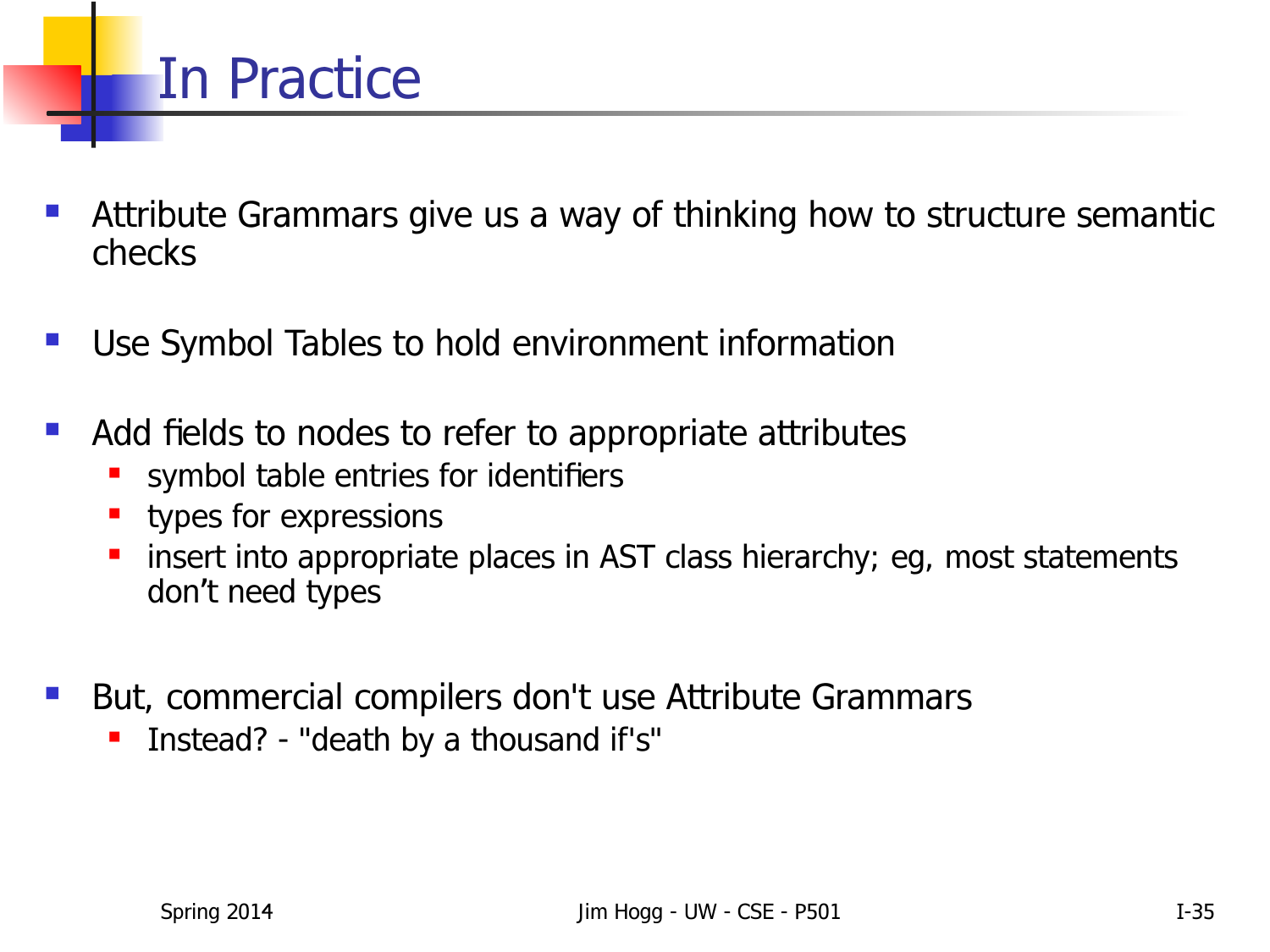

# In Practice
Attribute Grammars give us a way of thinking how to structure semantic checks

Use Symbol Tables to hold environment information

Add fields to nodes to refer to appropriate attributes
symbol table entries for identifiers
types for expressions
insert into appropriate places in AST class hierarchy; eg, most statements don’t need types

But, commercial compilers don't use Attribute Grammars
Instead? - "death by a thousand if's"
Spring 2014
Jim Hogg - UW - CSE - P501
I-35